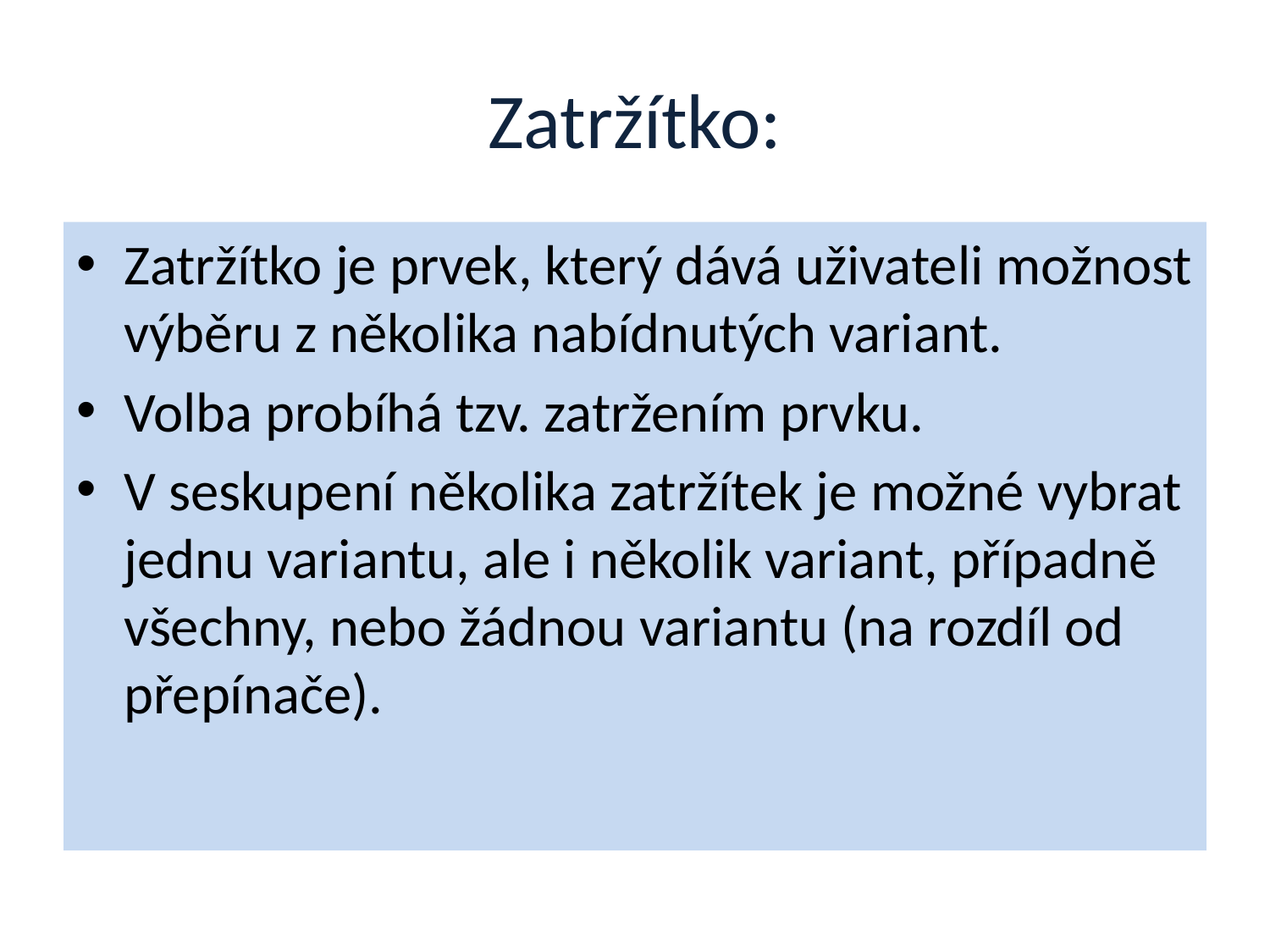

# Zatržítko:
Zatržítko je prvek, který dává uživateli možnost výběru z několika nabídnutých variant.
Volba probíhá tzv. zatržením prvku.
V seskupení několika zatržítek je možné vybrat jednu variantu, ale i několik variant, případně všechny, nebo žádnou variantu (na rozdíl od přepínače).